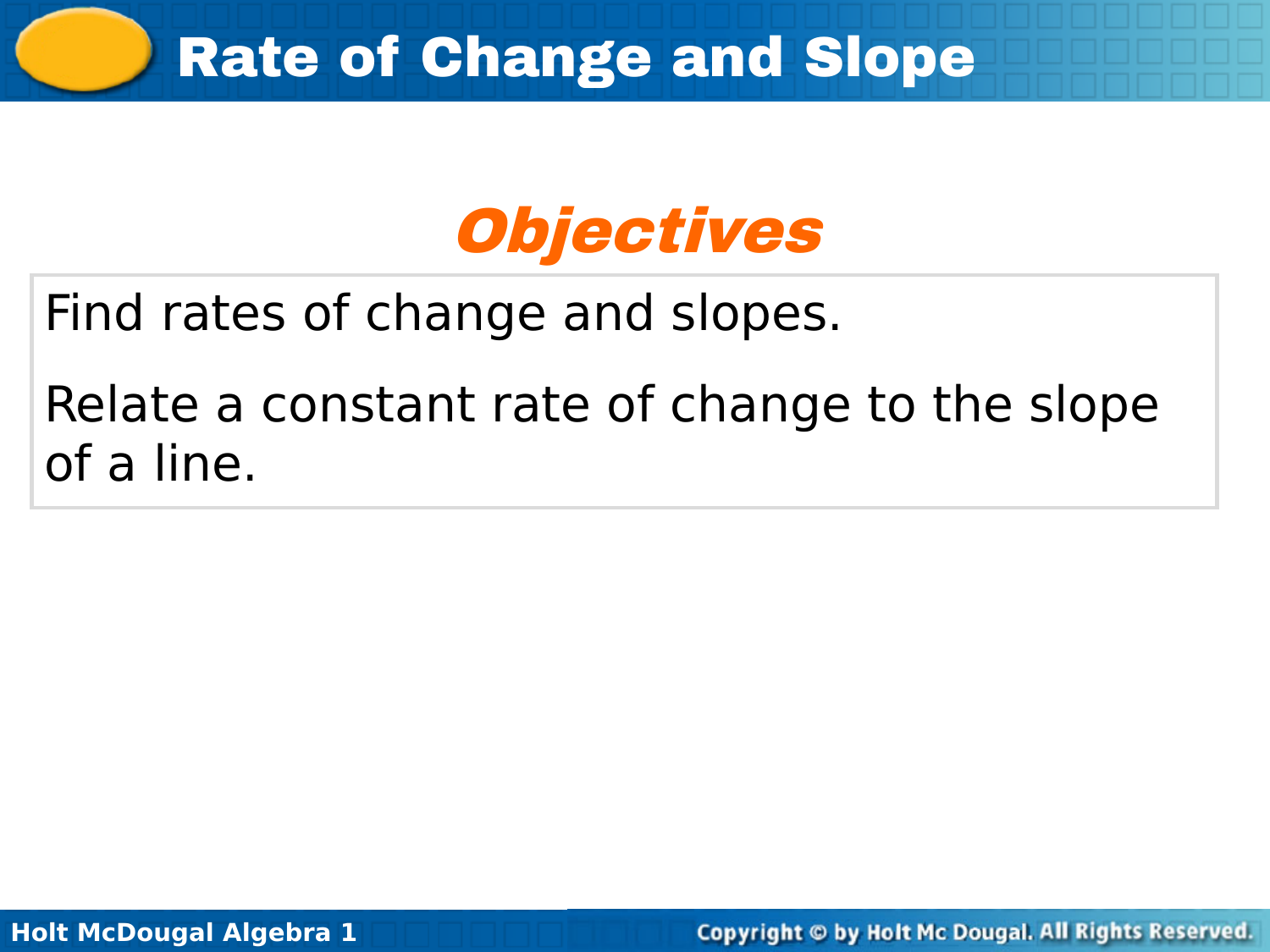

Objectives
Find rates of change and slopes.

Relate a constant rate of change to the slope of a line.